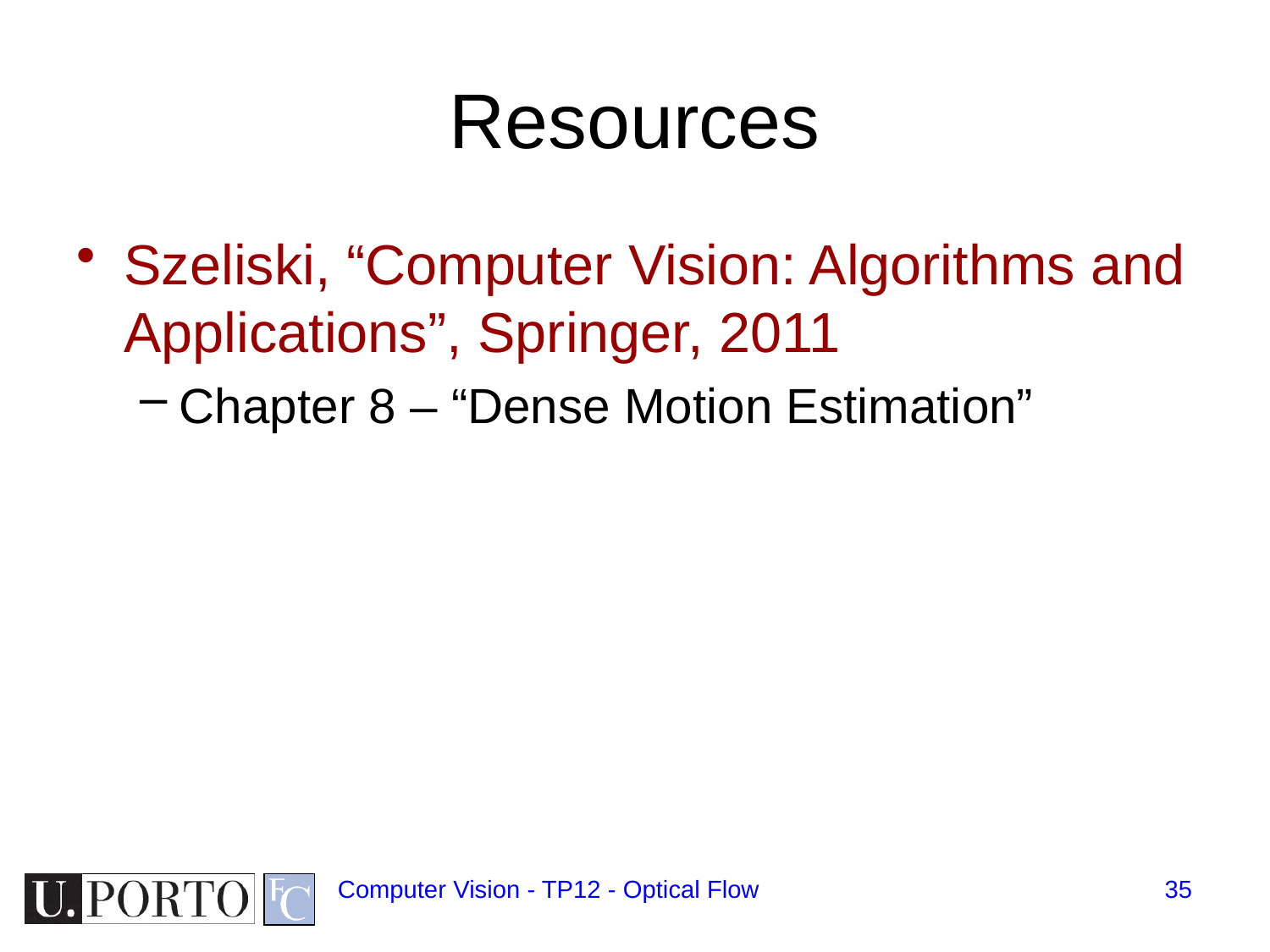

# Resources
Szeliski, “Computer Vision: Algorithms and Applications”, Springer, 2011
Chapter 8 – “Dense Motion Estimation”
Computer Vision - TP12 - Optical Flow
35